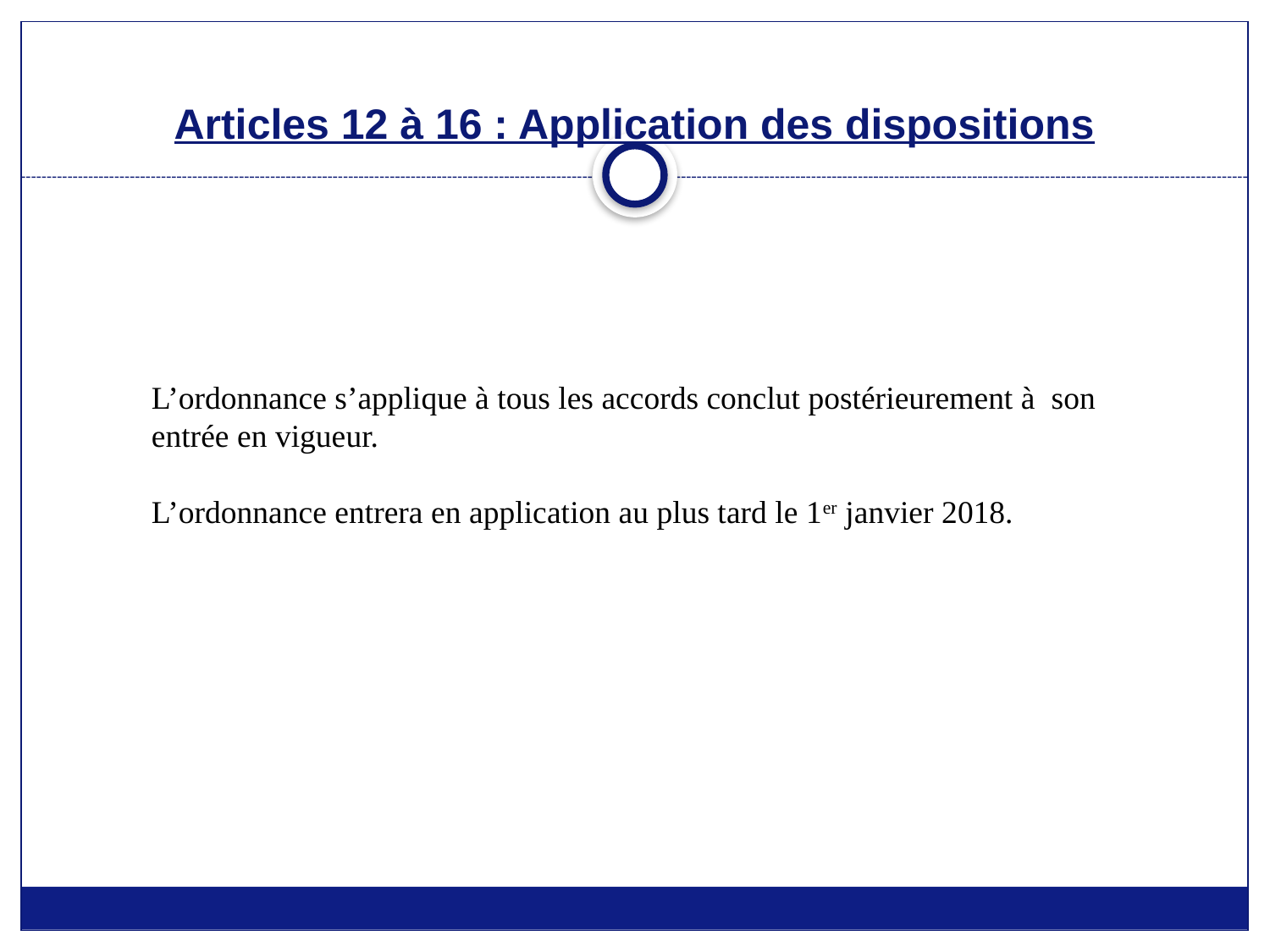

# Articles 12 à 16 : Application des dispositions
L’ordonnance s’applique à tous les accords conclut postérieurement à  son entrée en vigueur.

L’ordonnance entrera en application au plus tard le 1er janvier 2018.